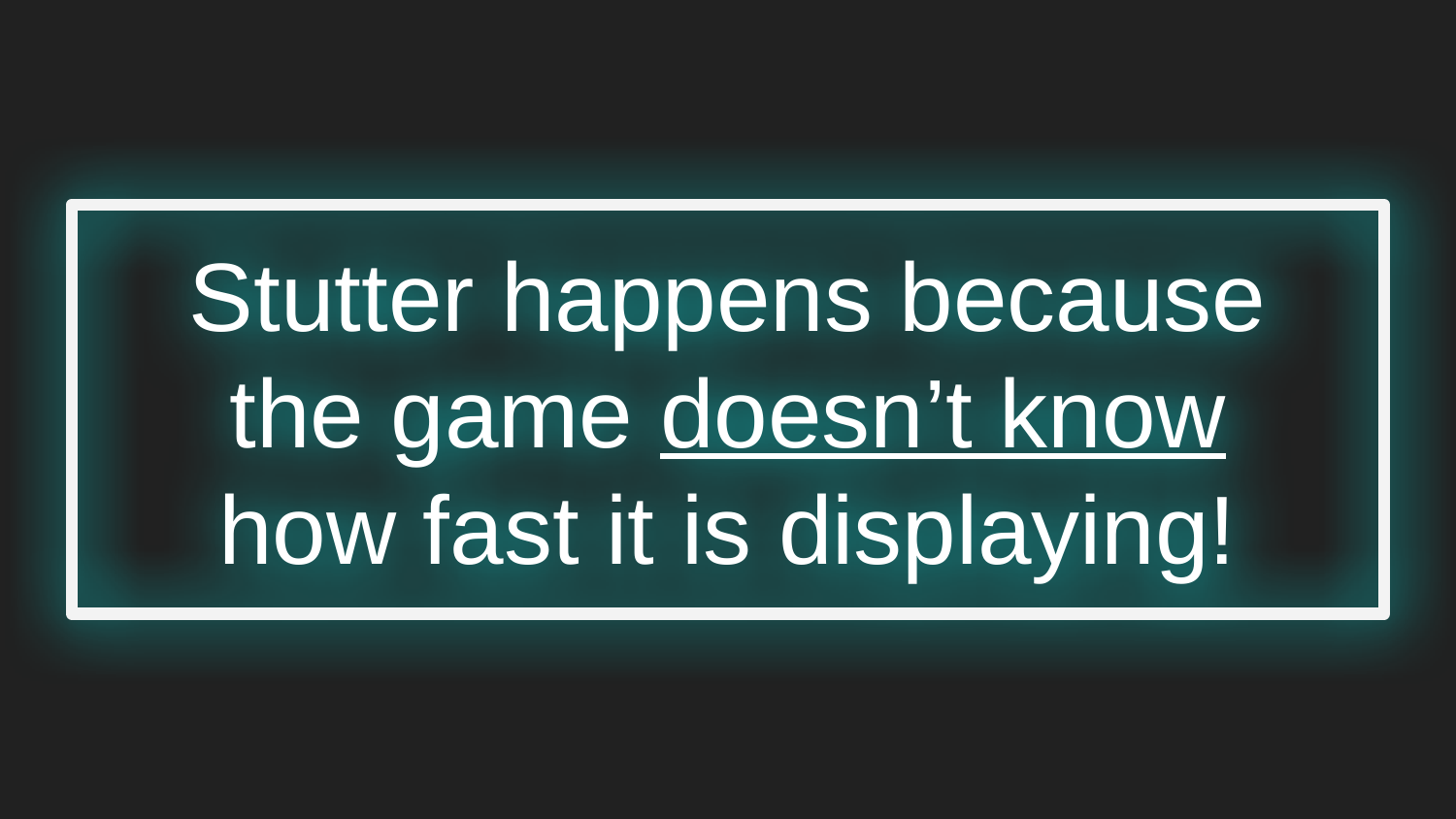

# Stutter happens because the game doesn’t know how fast it is displaying!